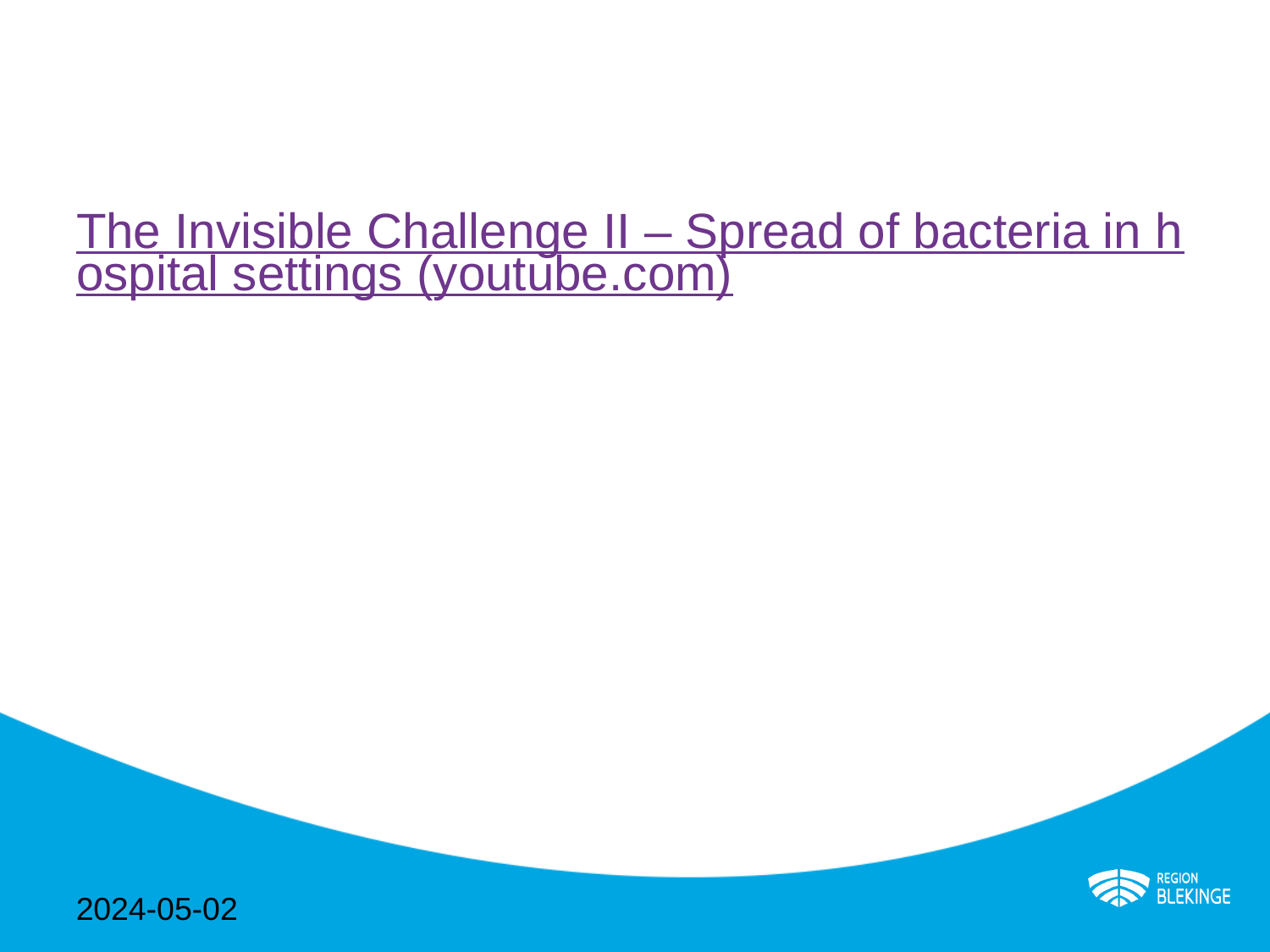

The Invisible Challenge II – Spread of bacteria in hospital settings (youtube.com)
2024-05-02